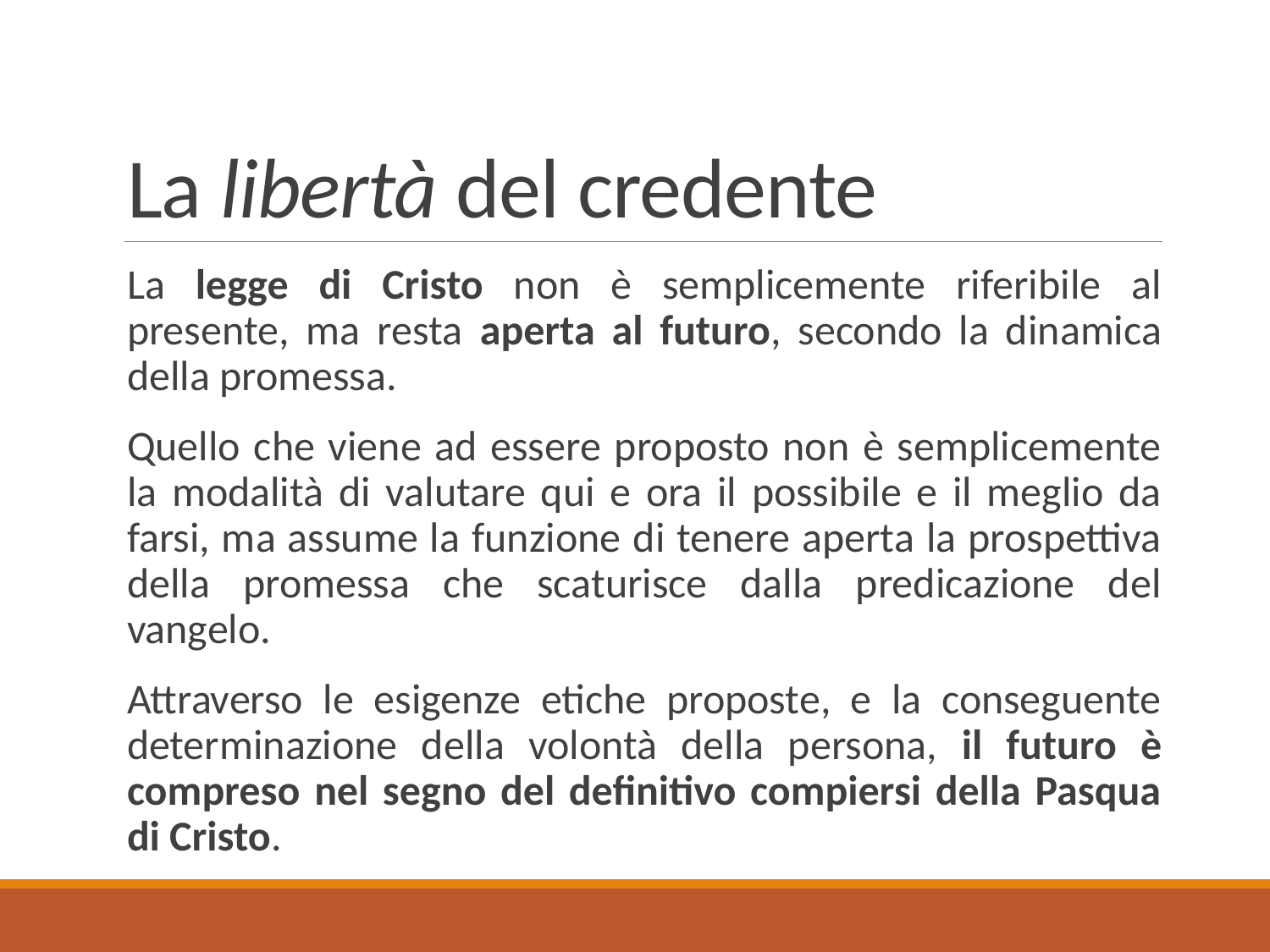

# La libertà del credente
La legge di Cristo non è semplicemente riferibile al presente, ma resta aperta al futuro, secondo la dinamica della promessa.
Quello che viene ad essere proposto non è semplicemente la modalità di valutare qui e ora il possibile e il meglio da farsi, ma assume la funzione di tenere aperta la prospettiva della promessa che scaturisce dalla predicazione del vangelo.
Attraverso le esigenze etiche proposte, e la conseguente determinazione della volontà della persona, il futuro è compreso nel segno del definitivo compiersi della Pasqua di Cristo.